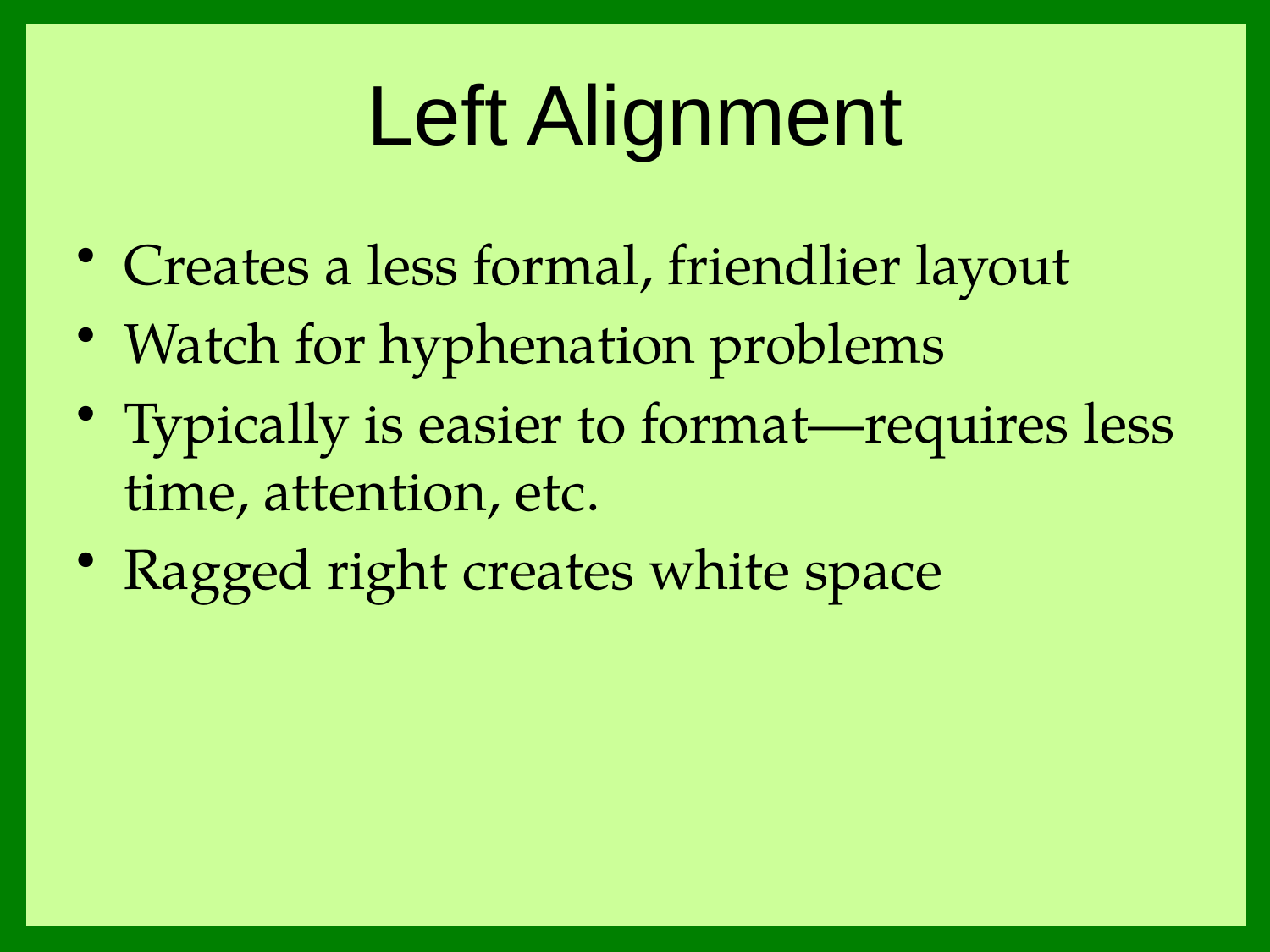

# Left Alignment
Creates a less formal, friendlier layout
Watch for hyphenation problems
Typically is easier to format—requires less time, attention, etc.
Ragged right creates white space